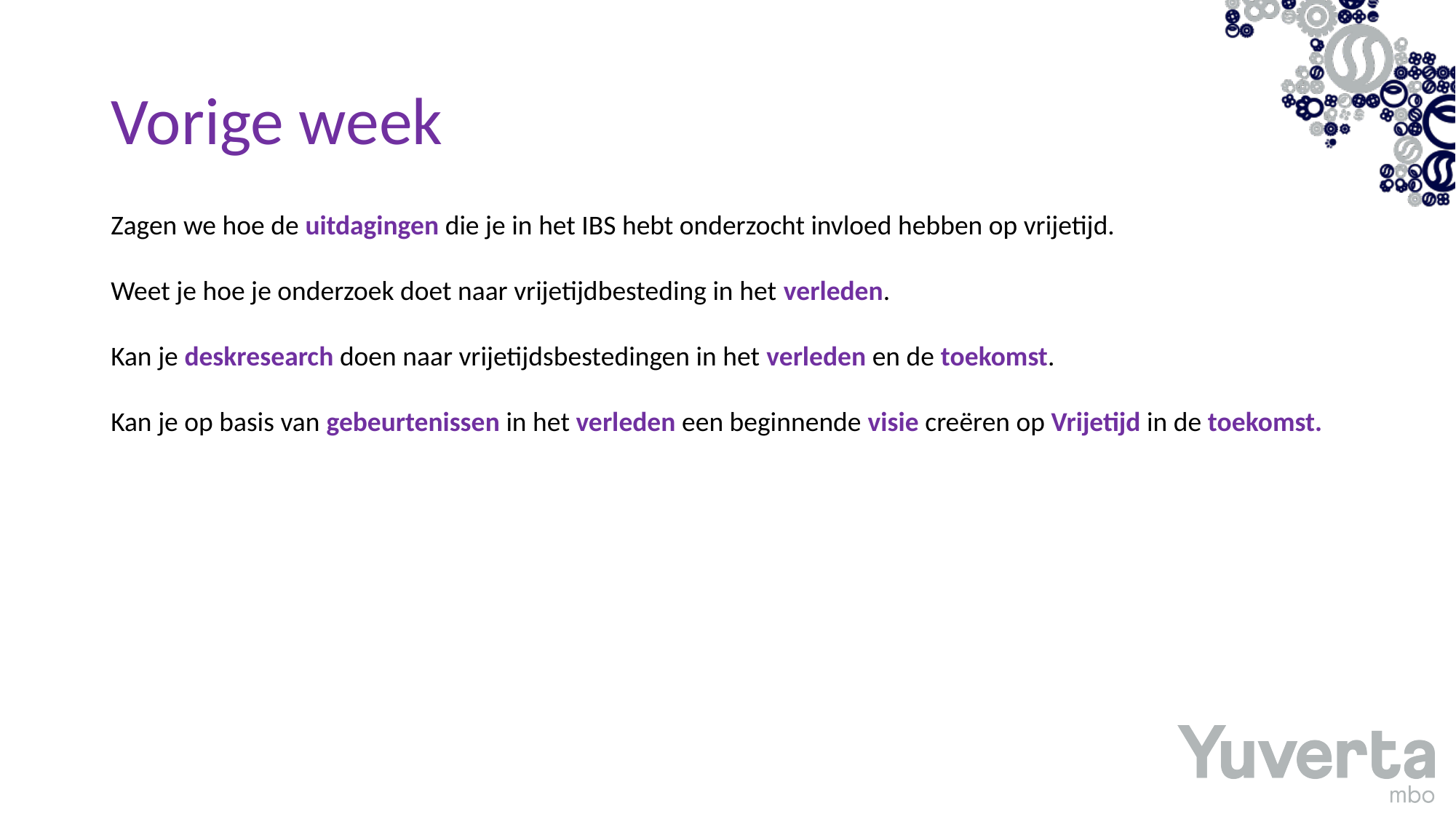

# Vorige week
Zagen we hoe de uitdagingen die je in het IBS hebt onderzocht invloed hebben op vrijetijd.

Weet je hoe je onderzoek doet naar vrijetijdbesteding in het verleden.

Kan je deskresearch doen naar vrijetijdsbestedingen in het verleden en de toekomst.

Kan je op basis van gebeurtenissen in het verleden een beginnende visie creëren op Vrijetijd in de toekomst.